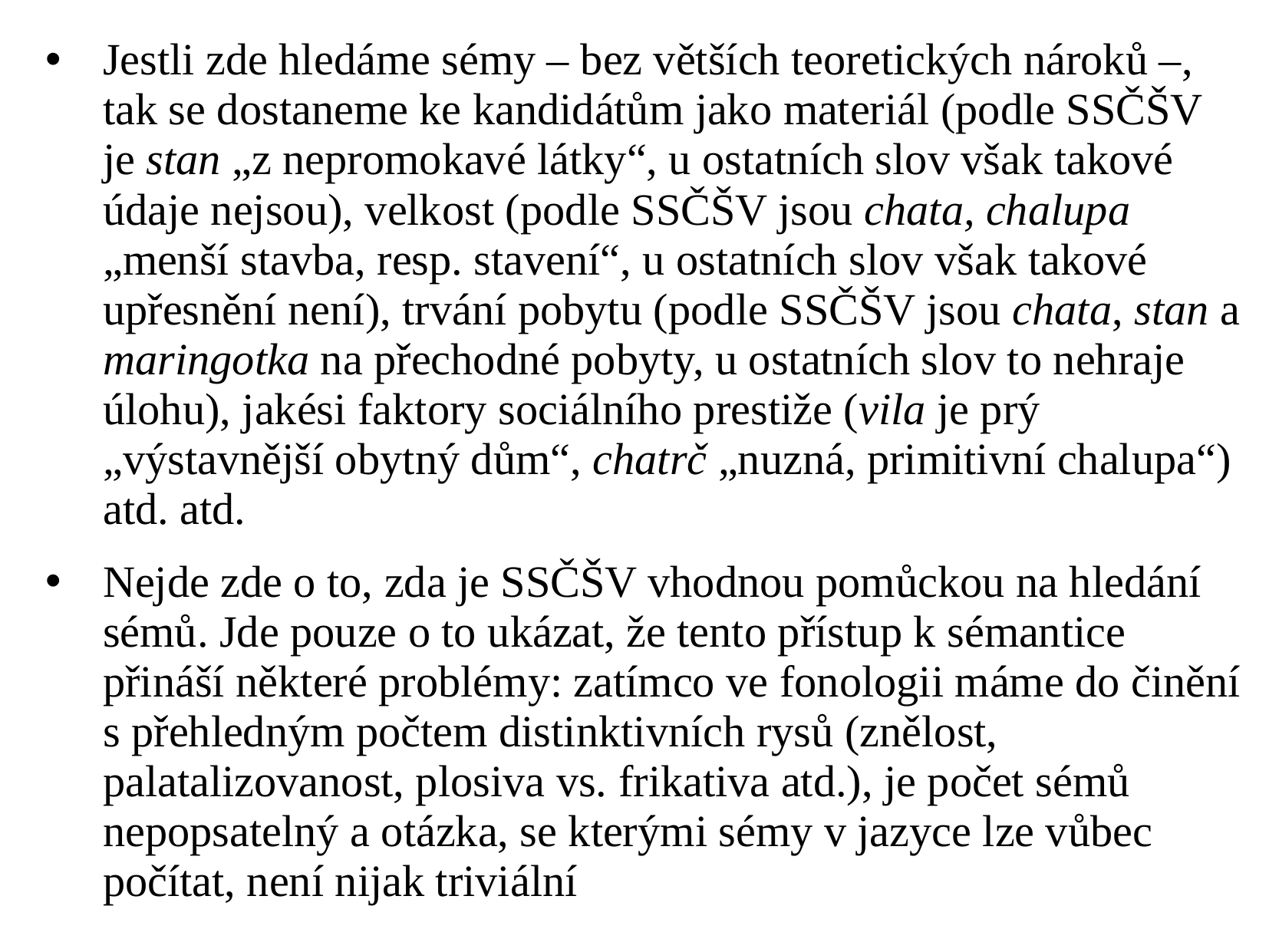

Jestli zde hledáme sémy – bez větších teoretických nároků –, tak se dostaneme ke kandidátům jako materiál (podle SSČŠV je stan „z nepromokavé látky“, u ostatních slov však takové údaje nejsou), velkost (podle SSČŠV jsou chata, chalupa „menší stavba, resp. stavení“, u ostatních slov však takové upřesnění není), trvání pobytu (podle SSČŠV jsou chata, stan a maringotka na přechodné pobyty, u ostatních slov to nehraje úlohu), jakési faktory sociálního prestiže (vila je prý „výstavnější obytný dům“, chatrč „nuzná, primitivní chalupa“) atd. atd.
Nejde zde o to, zda je SSČŠV vhodnou pomůckou na hledání sémů. Jde pouze o to ukázat, že tento přístup k sémantice přináší některé problémy: zatímco ve fonologii máme do činění s přehledným počtem distinktivních rysů (znělost, palatalizovanost, plosiva vs. frikativa atd.), je počet sémů nepopsatelný a otázka, se kterými sémy v jazyce lze vůbec počítat, není nijak triviální